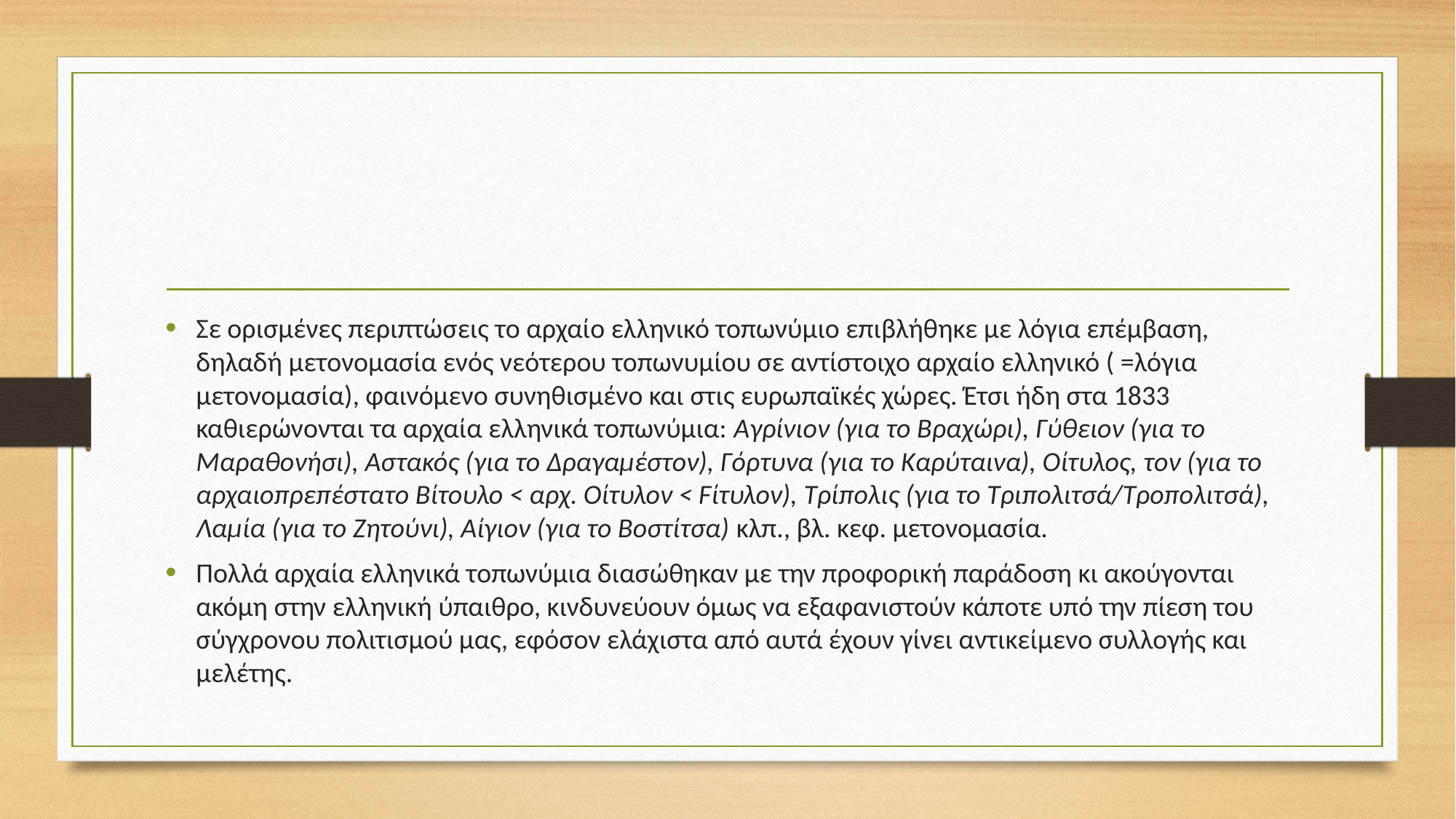

#
Σε ορισμένες περιπτώσεις το αρχαίο ελληνικό τοπωνύμιο επιβλήθηκε με λόγια επέμβαση, δηλαδή μετονομασία ενός νεότερου τοπωνυμίου σε αντίστοιχο αρχαίο ελληνικό ( =λόγια μετονομασία), φαινόμενο συνηθισμένο και στις ευρωπαϊκές χώρες. Έτσι ήδη στα 1833 καθιερώνονται τα αρχαία ελληνικά τοπωνύμια: Αγρίνιον (για το Βραχώρι), Γύθειον (για το Μαραθονήσι), Αστακός (για το Δραγαμέστον), Γόρτυνα (για το Καρύταινα), Οίτυλος, τον (για το αρχαιοπρεπέστατο Βίτουλο < αρχ. Οίτυλον < Fίτυλον), Τρίπολις (για το Τριπολιτσά/Τροπολιτσά), Λαμία (για το Ζητούνι), Αίγιον (για το Βοστίτσα) κλπ., βλ. κεφ. μετονομασία.
Πολλά αρχαία ελληνικά τοπωνύμια διασώθηκαν με την προφορική παράδοση κι ακούγονται ακόμη στην ελληνική ύπαιθρο, κινδυνεύουν όμως να εξαφανιστούν κάποτε υπό την πίεση του σύγχρονου πολιτισμού μας, εφόσον ελάχιστα από αυτά έχουν γίνει αντικείμενο συλλογής και μελέτης.